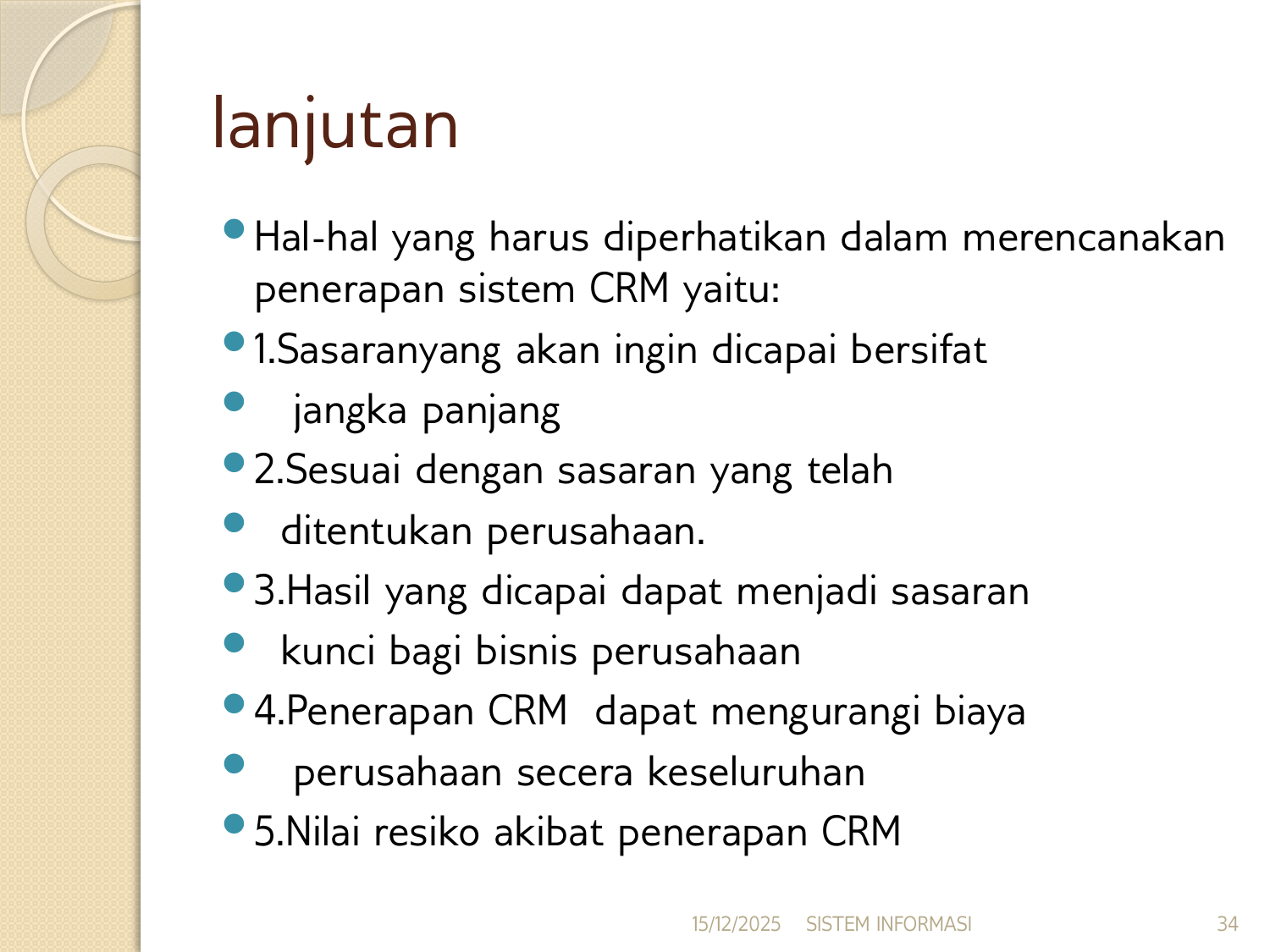

# lanjutan
Hal-hal yang harus diperhatikan dalam merencanakan penerapan sistem CRM yaitu:
1.Sasaranyang akan ingin dicapai bersifat
   jangka panjang
2.Sesuai dengan sasaran yang telah
  ditentukan perusahaan.
3.Hasil yang dicapai dapat menjadi sasaran
  kunci bagi bisnis perusahaan
4.Penerapan CRM  dapat mengurangi biaya
   perusahaan secera keseluruhan
5.Nilai resiko akibat penerapan CRM

15/12/2025
SISTEM INFORMASI
34